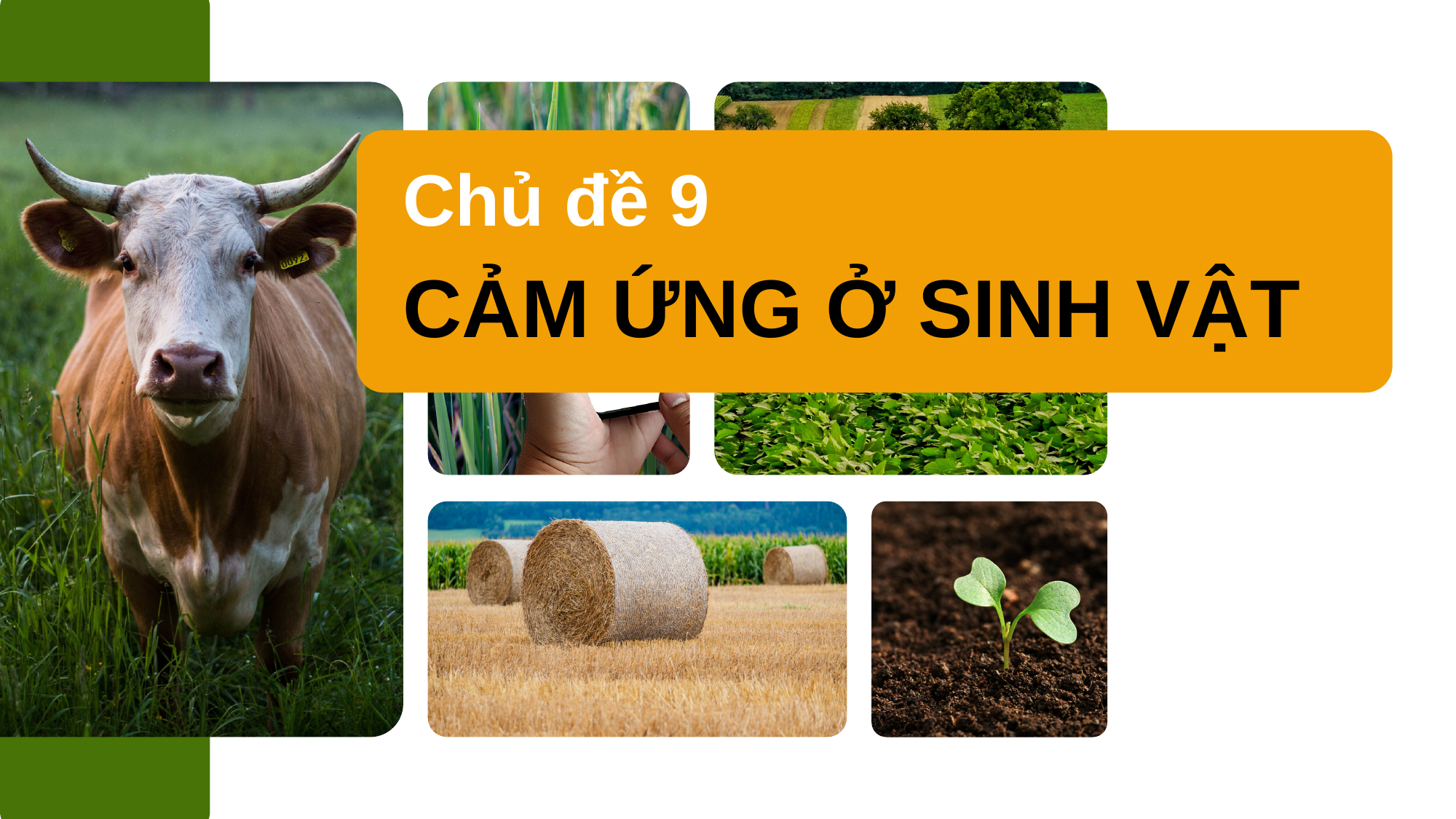

Chủ đề 9
CẢM ỨNG Ở SINH VẬT